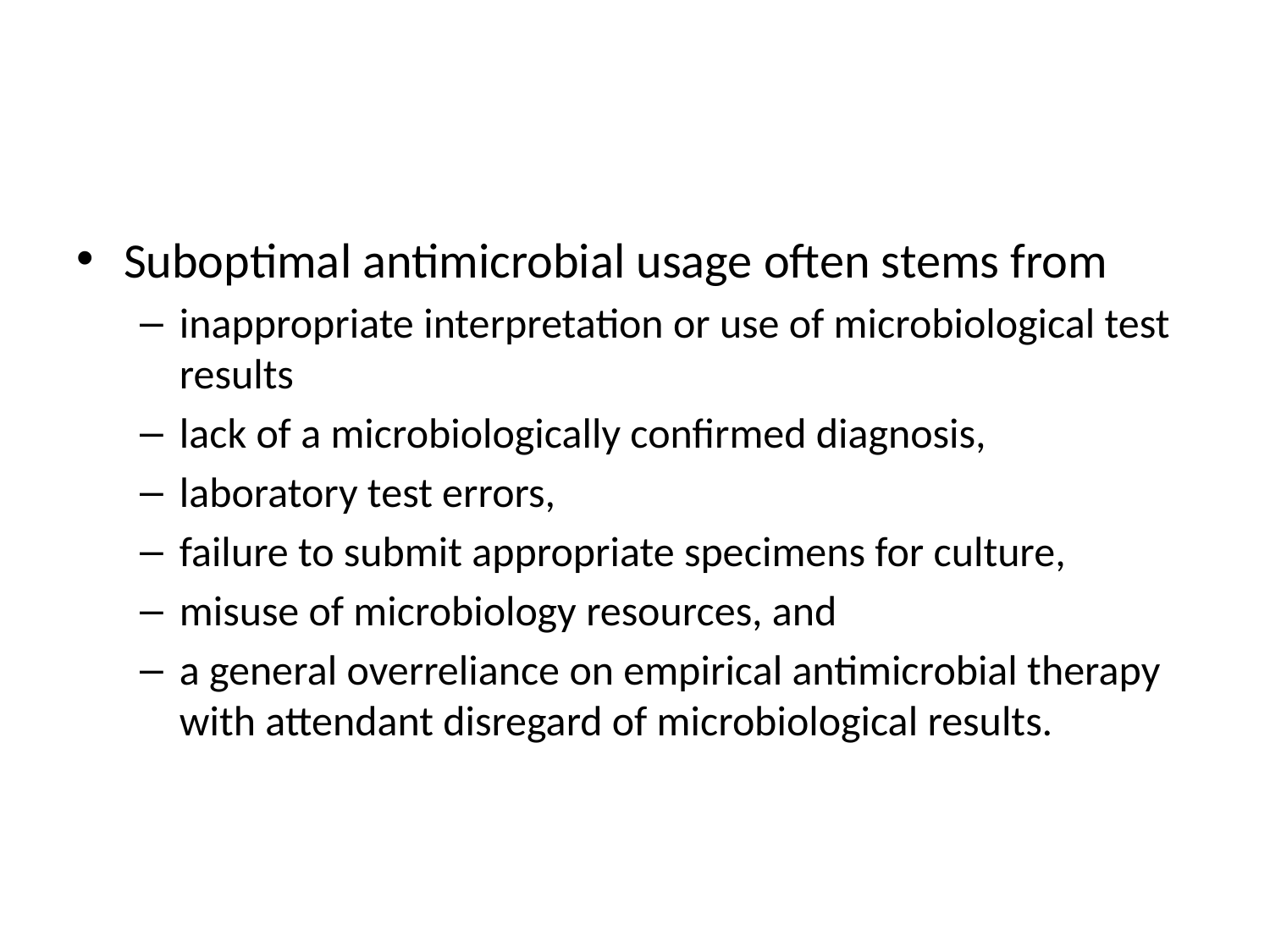

#
Suboptimal antimicrobial usage often stems from
inappropriate interpretation or use of microbiological test results
lack of a microbiologically confirmed diagnosis,
laboratory test errors,
failure to submit appropriate specimens for culture,
misuse of microbiology resources, and
a general overreliance on empirical antimicrobial therapy with attendant disregard of microbiological results.